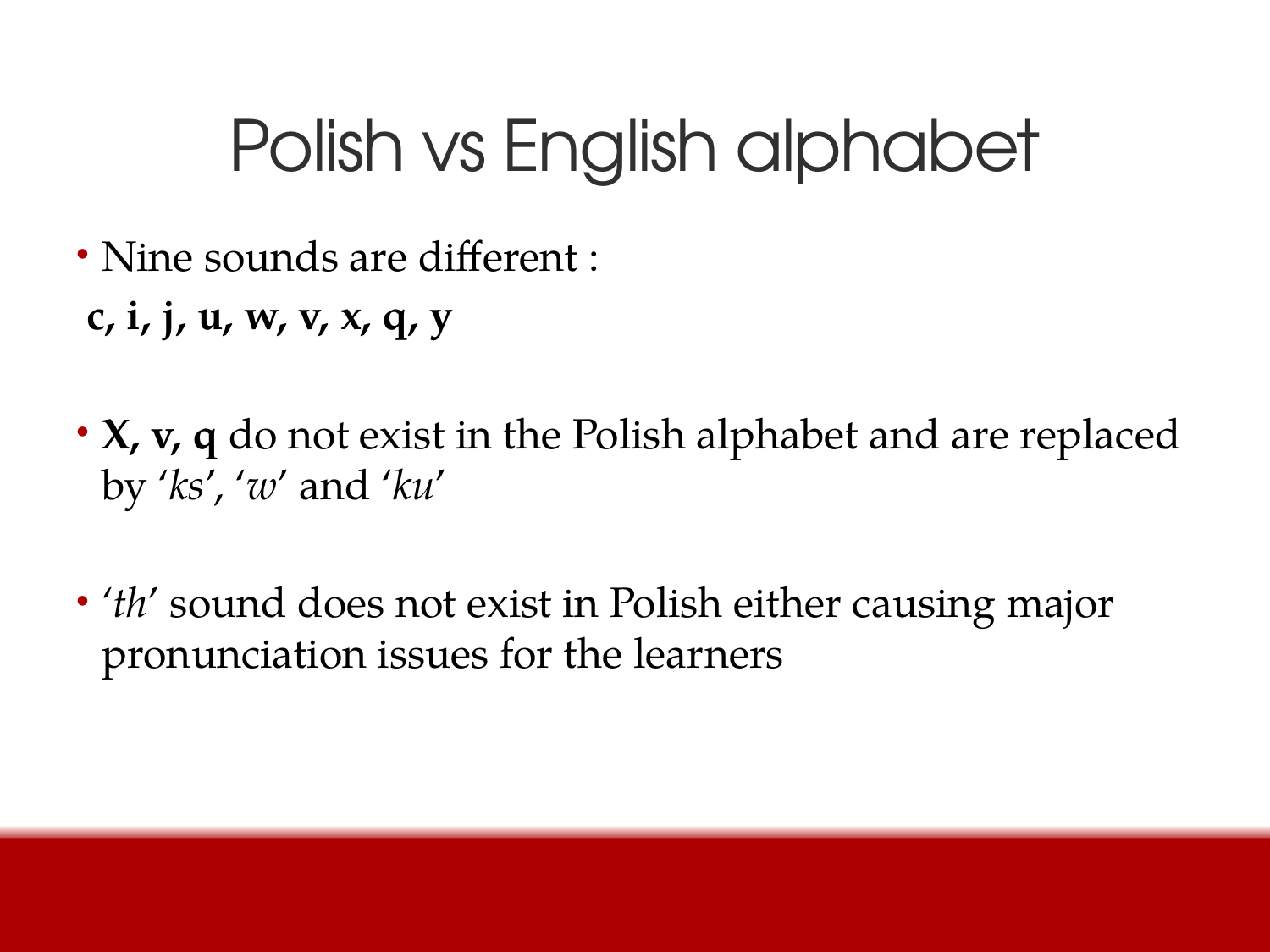

# Polish vs English alphabet
Nine sounds are different :
 c, i, j, u, w, v, x, q, y

X, v, q do not exist in the Polish alphabet and are replaced by ‘ks’, ‘w’ and ‘ku’

‘th’ sound does not exist in Polish either causing major pronunciation issues for the learners